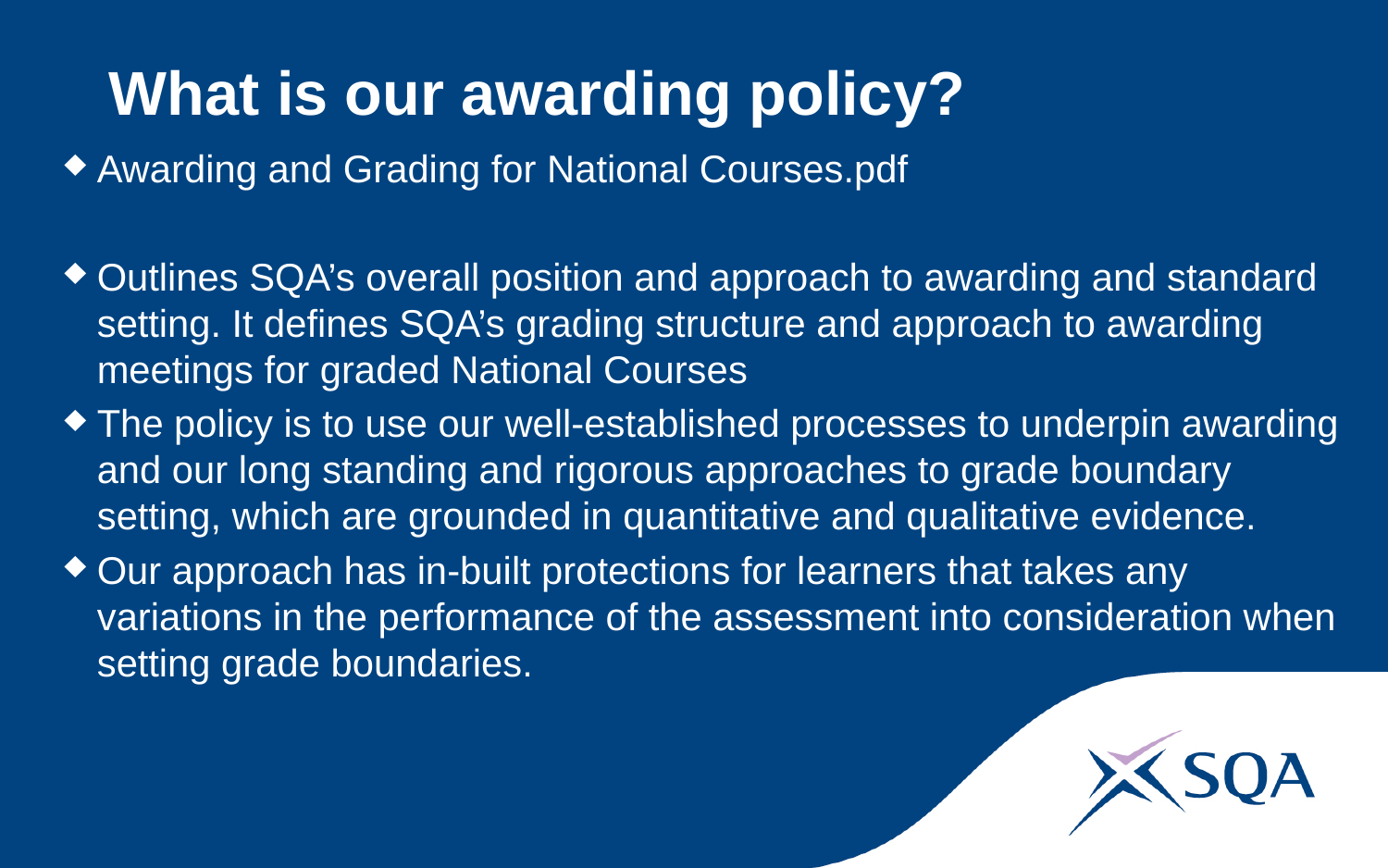

# What is our awarding policy?
Awarding and Grading for National Courses.pdf

Outlines SQA’s overall position and approach to awarding and standard setting. It defines SQA’s grading structure and approach to awarding meetings for graded National Courses
The policy is to use our well-established processes to underpin awarding and our long standing and rigorous approaches to grade boundary setting, which are grounded in quantitative and qualitative evidence.
Our approach has in-built protections for learners that takes any variations in the performance of the assessment into consideration when setting grade boundaries.